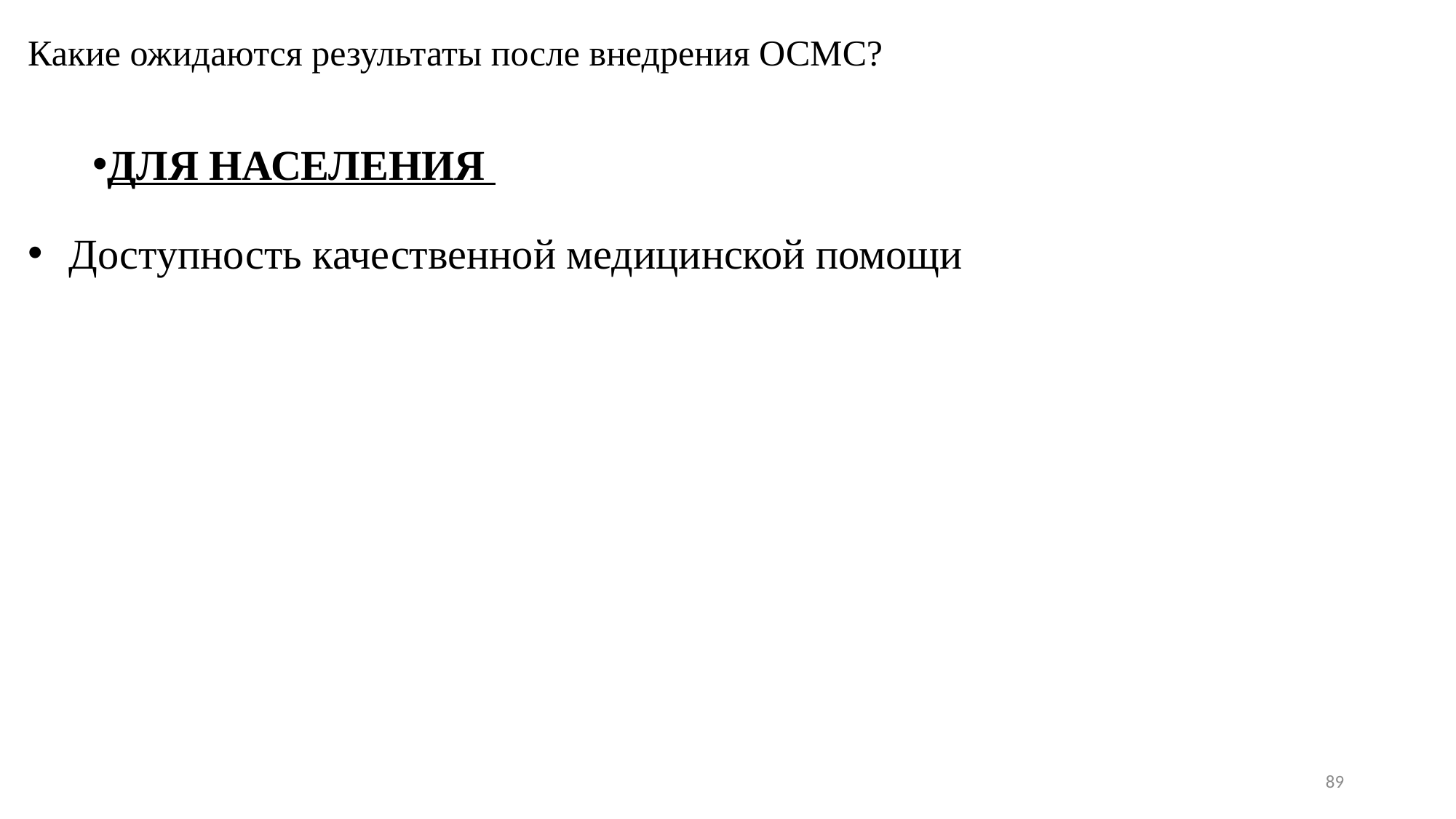

# Какие ожидаются результаты после внедрения ОСМС?
ДЛЯ НАСЕЛЕНИЯ
Доступность качественной медицинской помощи

89